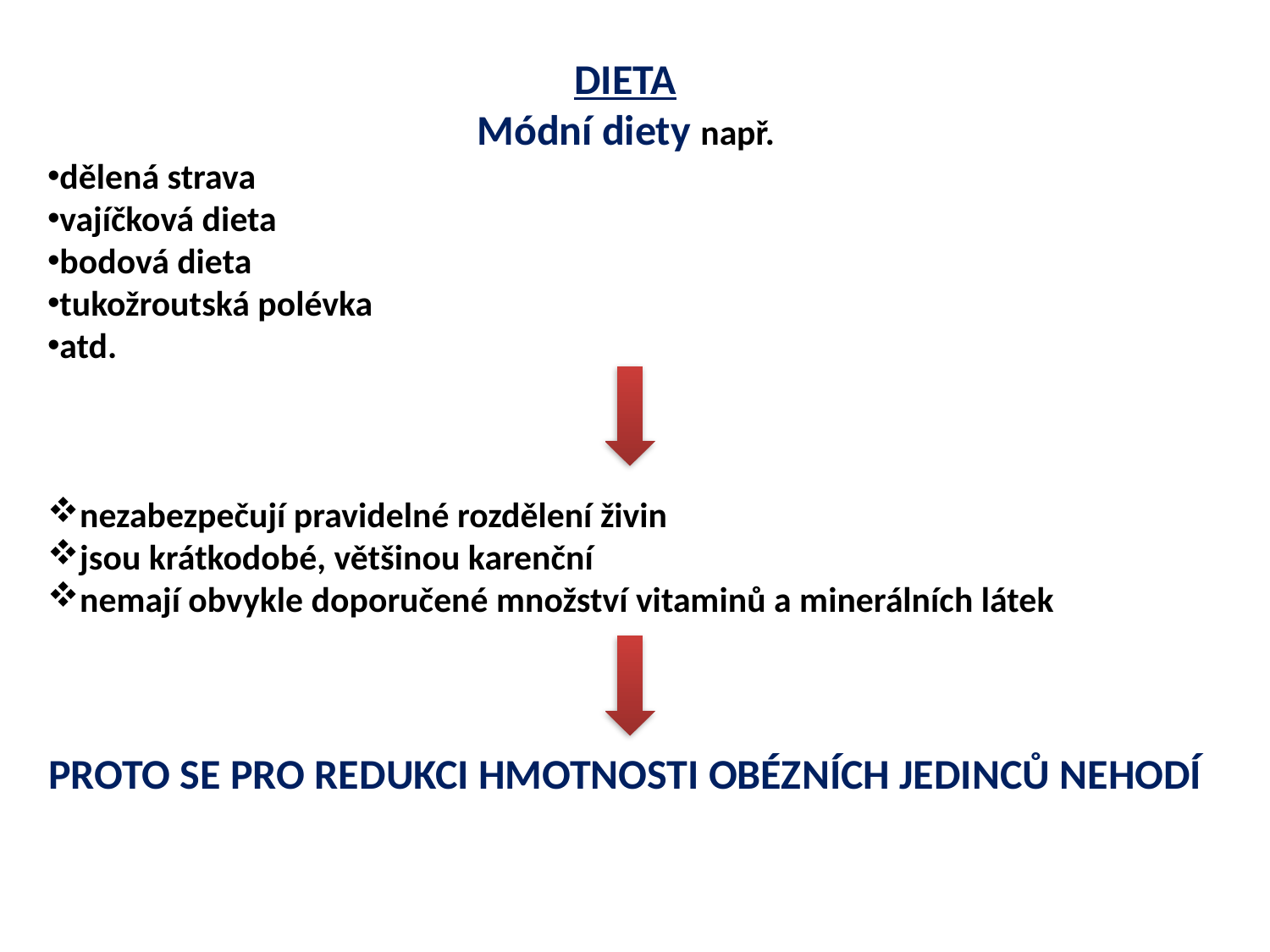

DIETA
Módní diety např.
dělená strava
vajíčková dieta
bodová dieta
tukožroutská polévka
atd.

nezabezpečují pravidelné rozdělení živin
jsou krátkodobé, většinou karenční
nemají obvykle doporučené množství vitaminů a minerálních látek

PROTO SE PRO REDUKCI HMOTNOSTI OBÉZNÍCH JEDINCŮ NEHODÍ